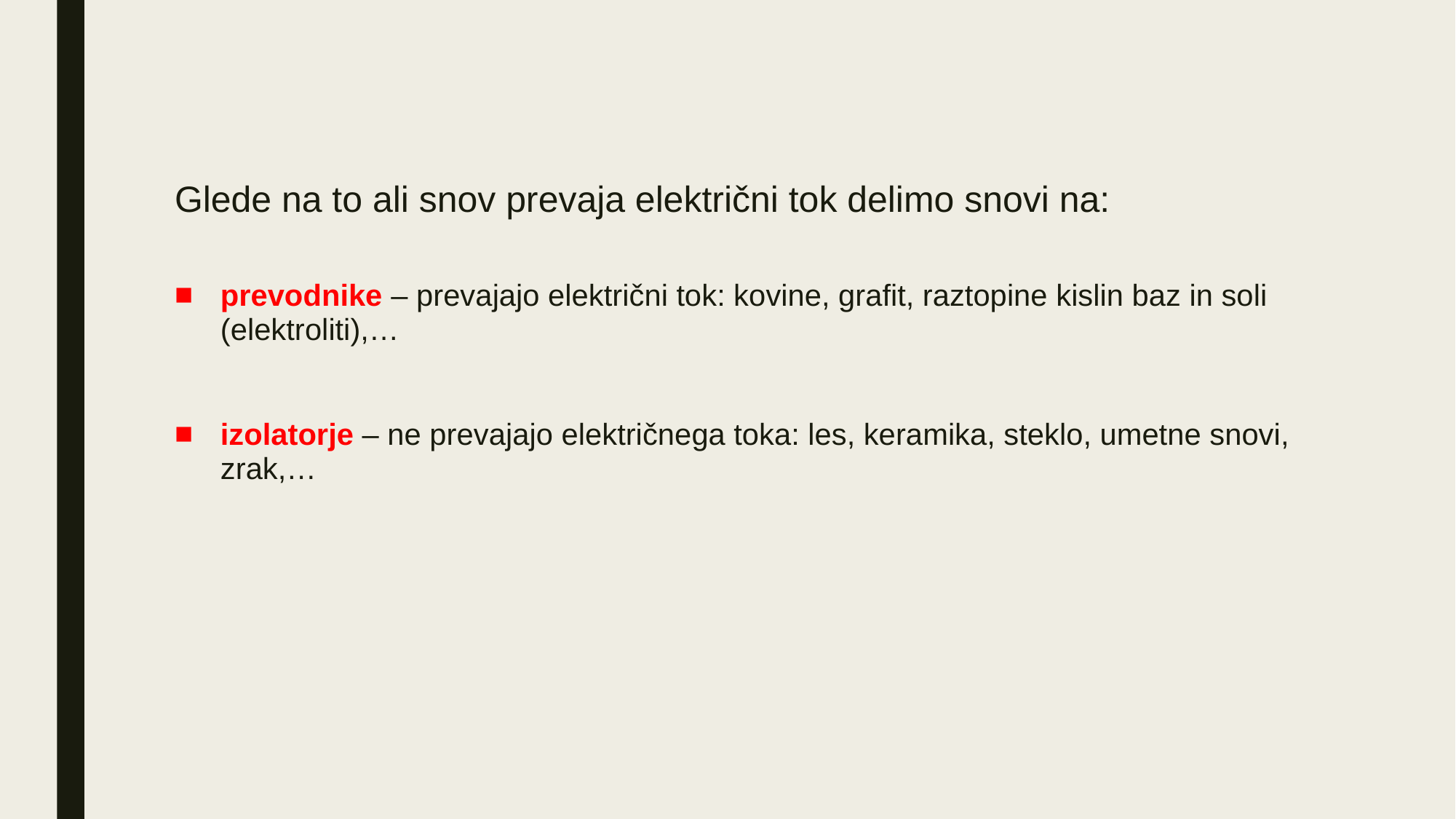

# Glede na to ali snov prevaja električni tok delimo snovi na:
prevodnike – prevajajo električni tok: kovine, grafit, raztopine kislin baz in soli (elektroliti),…

izolatorje – ne prevajajo električnega toka: les, keramika, steklo, umetne snovi, zrak,…